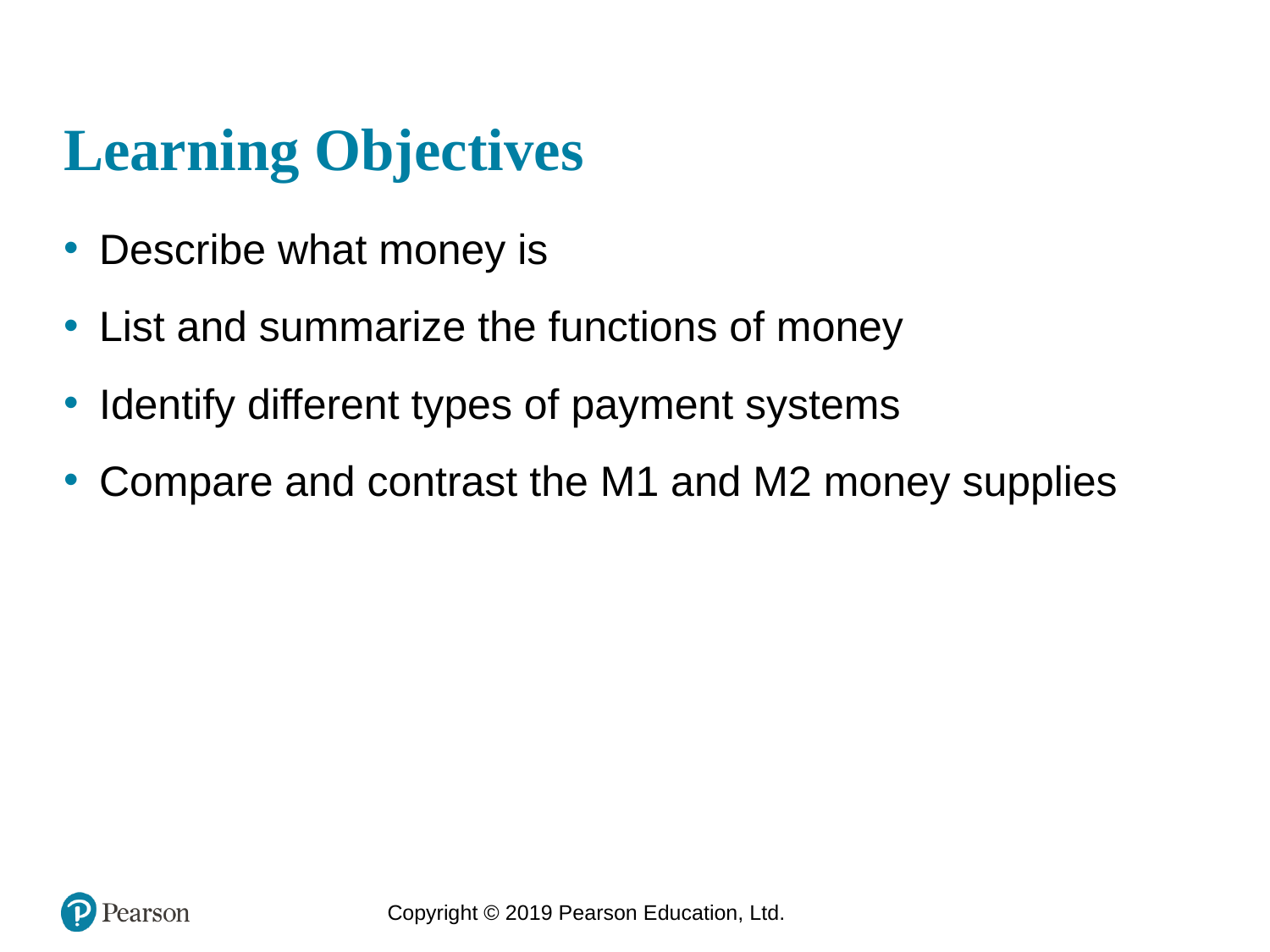

# Learning Objectives
Describe what money is
List and summarize the functions of money
Identify different types of payment systems
Compare and contrast the M1 and M2 money supplies